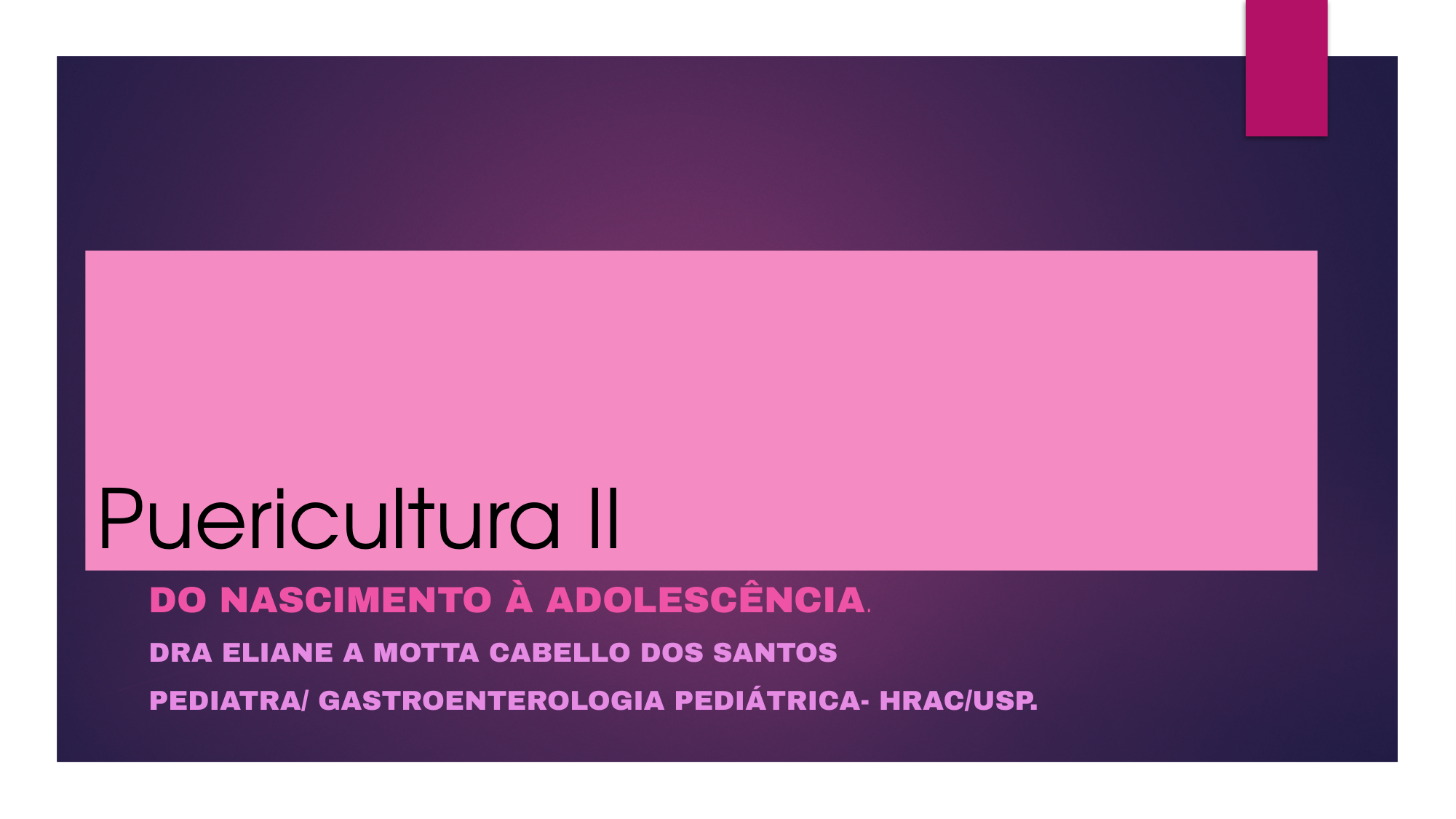

# Puericultura II
Do nascimento à adolescência.
Dra Eliane A Motta Cabello Dos Santos
Pediatra/ Gastroenterologia pediátrica- HRAC/USP.